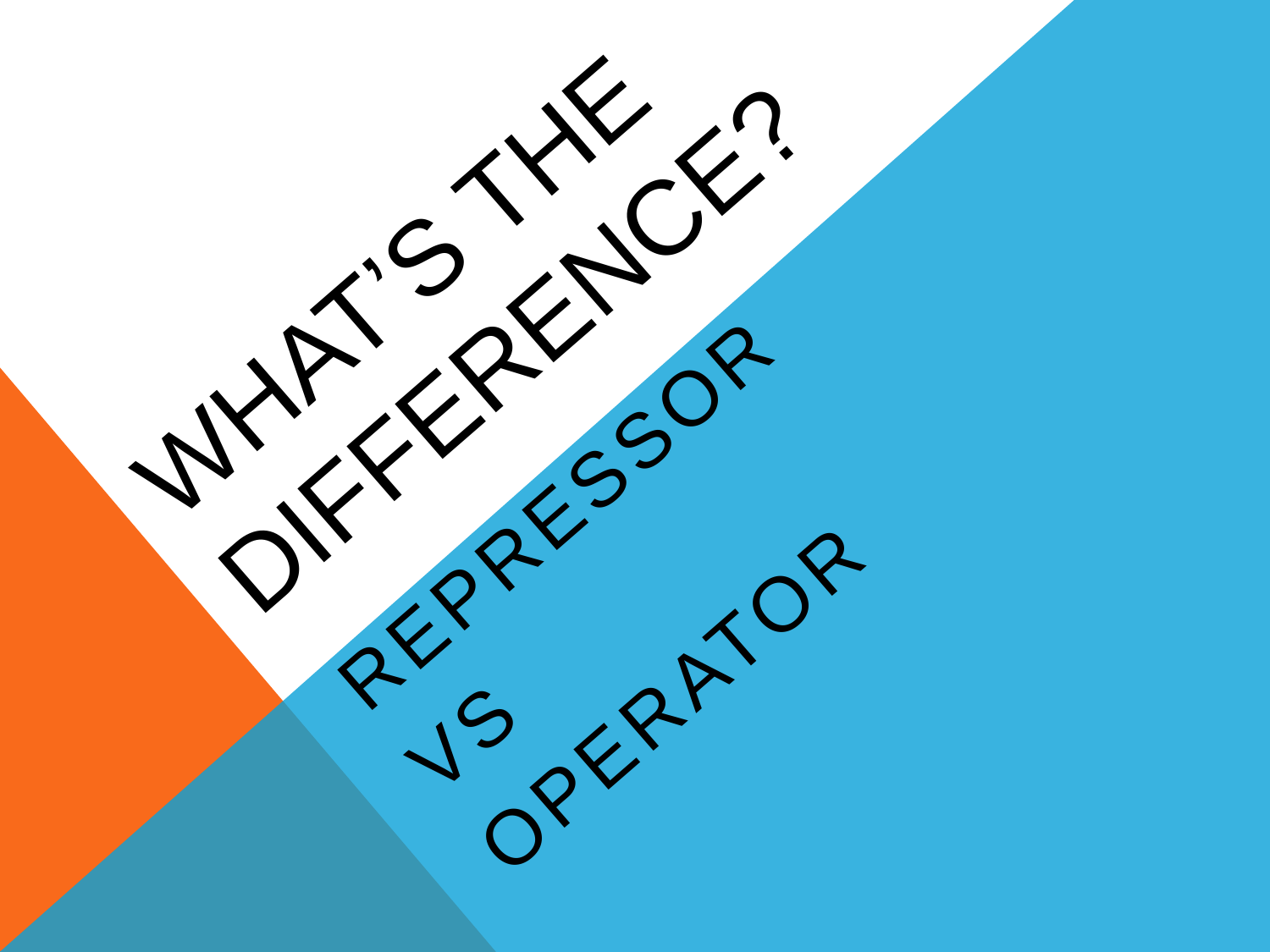

# WHAT’s THE DIFFERENCE?
repressor
VS
operator